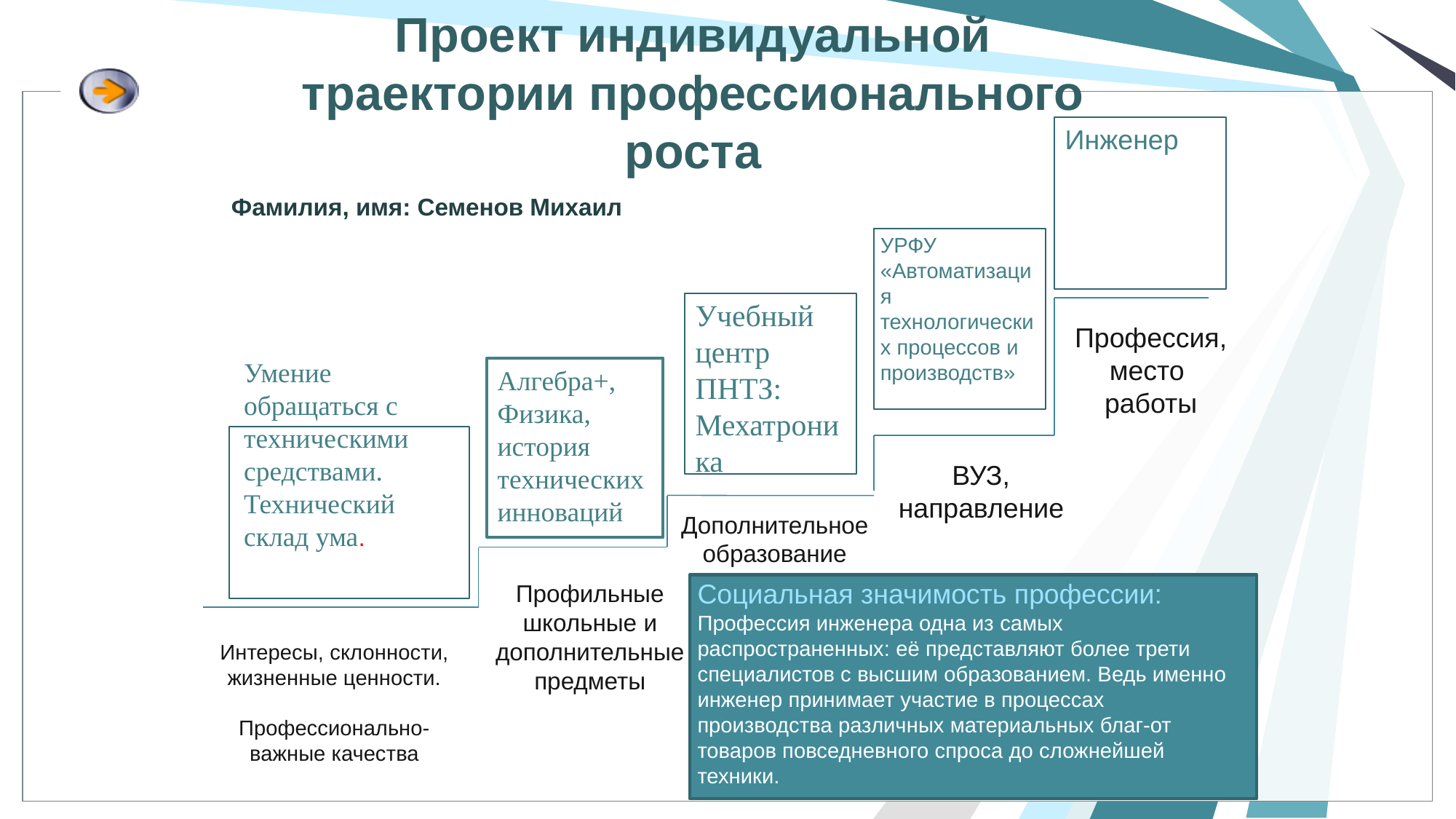

# Проект индивидуальной траектории профессионального роста

Инженер
Фамилия, имя: Семенов Михаил
УРФУ
«Автоматизация технологических процессов и производств»

Учебный центр ПНТЗ: Мехатроника

Профессия,
место
работы
Умение обращаться с техническими средствами. Технический склад ума.

Алгебра+,
Физика,
история технических инноваций

ВУЗ, направление
Дополнительное образование
Социальная значимость профессии: Профессия инженера одна из самых распространенных: её представляют более трети специалистов с высшим образованием. Ведь именно инженер принимает участие в процессах производства различных материальных благ-от товаров повседневного спроса до сложнейшей техники.
Профильные школьные и дополнительные предметы

Интересы, склонности, жизненные ценности.

Профессионально-важные качества